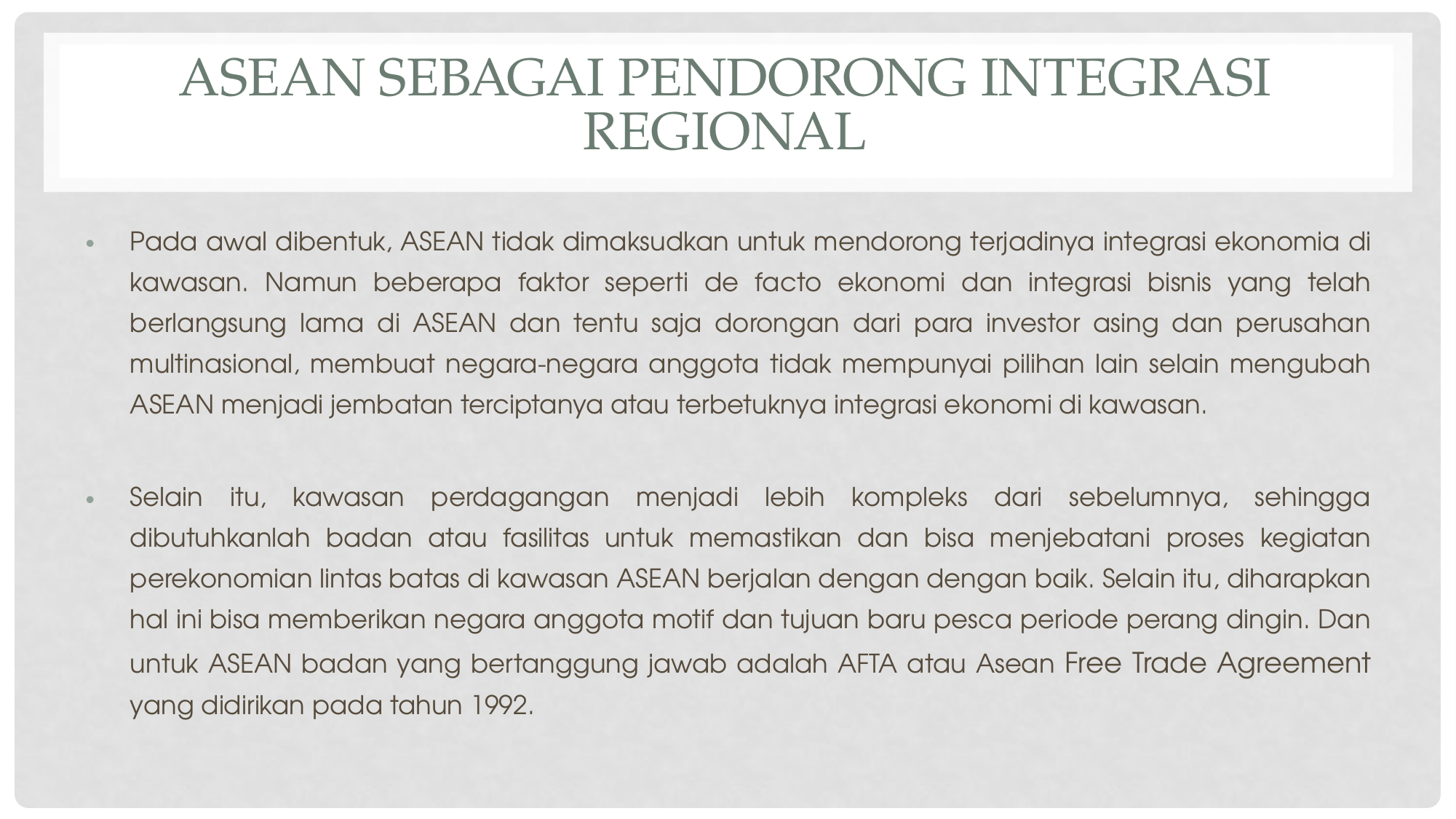

# ASEAN SEBAGAI PENDORONG INTEGRASI REGIONAL
Pada awal dibentuk, ASEAN tidak dimaksudkan untuk mendorong terjadinya integrasi ekonomia di kawasan. Namun beberapa faktor seperti de facto ekonomi dan integrasi bisnis yang telah berlangsung lama di ASEAN dan tentu saja dorongan dari para investor asing dan perusahan multinasional, membuat negara-negara anggota tidak mempunyai pilihan lain selain mengubah ASEAN menjadi jembatan terciptanya atau terbetuknya integrasi ekonomi di kawasan.

Selain itu, kawasan perdagangan menjadi lebih kompleks dari sebelumnya, sehingga dibutuhkanlah badan atau fasilitas untuk memastikan dan bisa menjebatani proses kegiatan perekonomian lintas batas di kawasan ASEAN berjalan dengan dengan baik. Selain itu, diharapkan hal ini bisa memberikan negara anggota motif dan tujuan baru pesca periode perang dingin. Dan untuk ASEAN badan yang bertanggung jawab adalah AFTA atau Asean Free Trade Agreement yang didirikan pada tahun 1992.